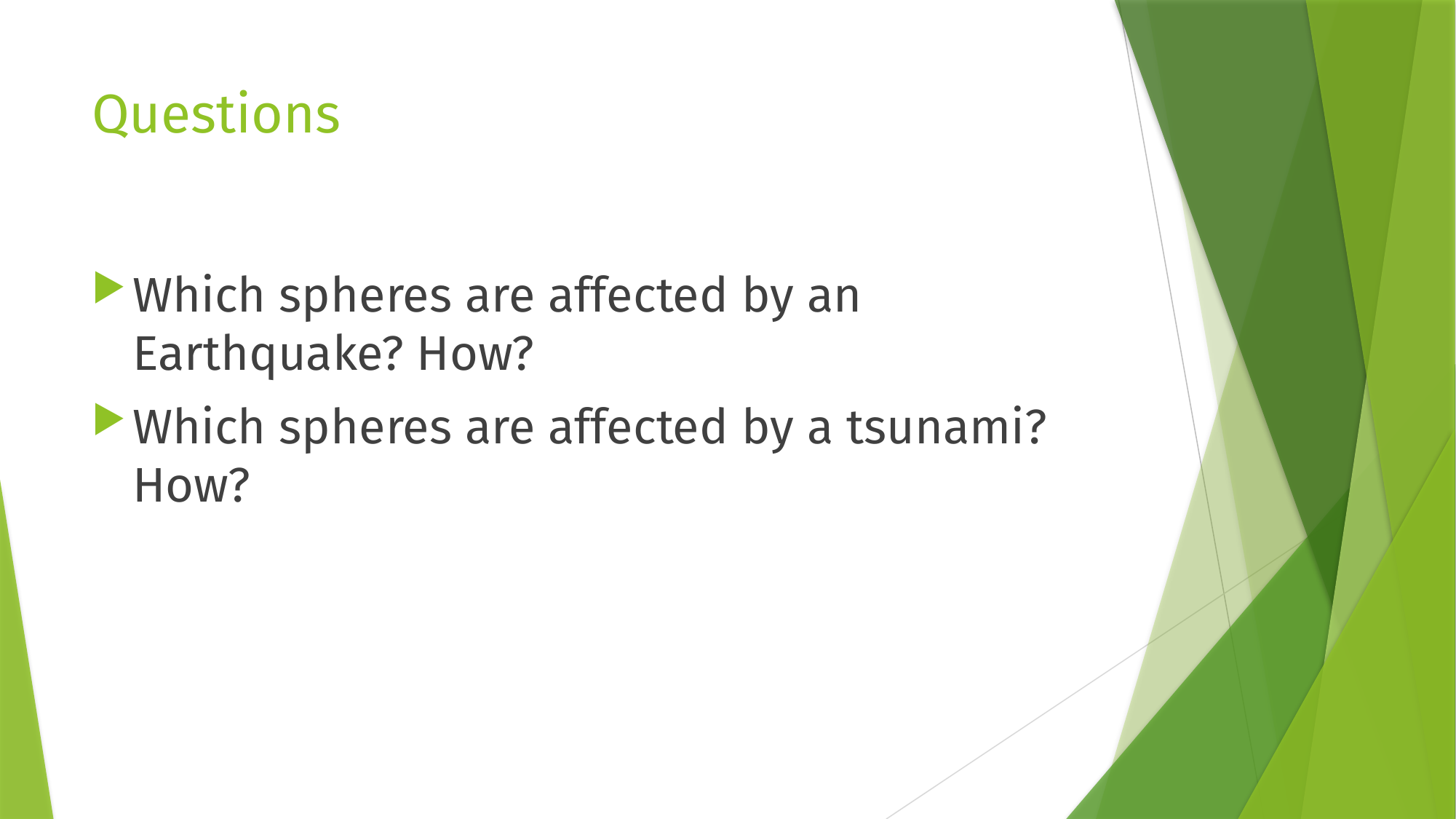

# Questions
Which spheres are affected by an Earthquake? How?
Which spheres are affected by a tsunami? How?